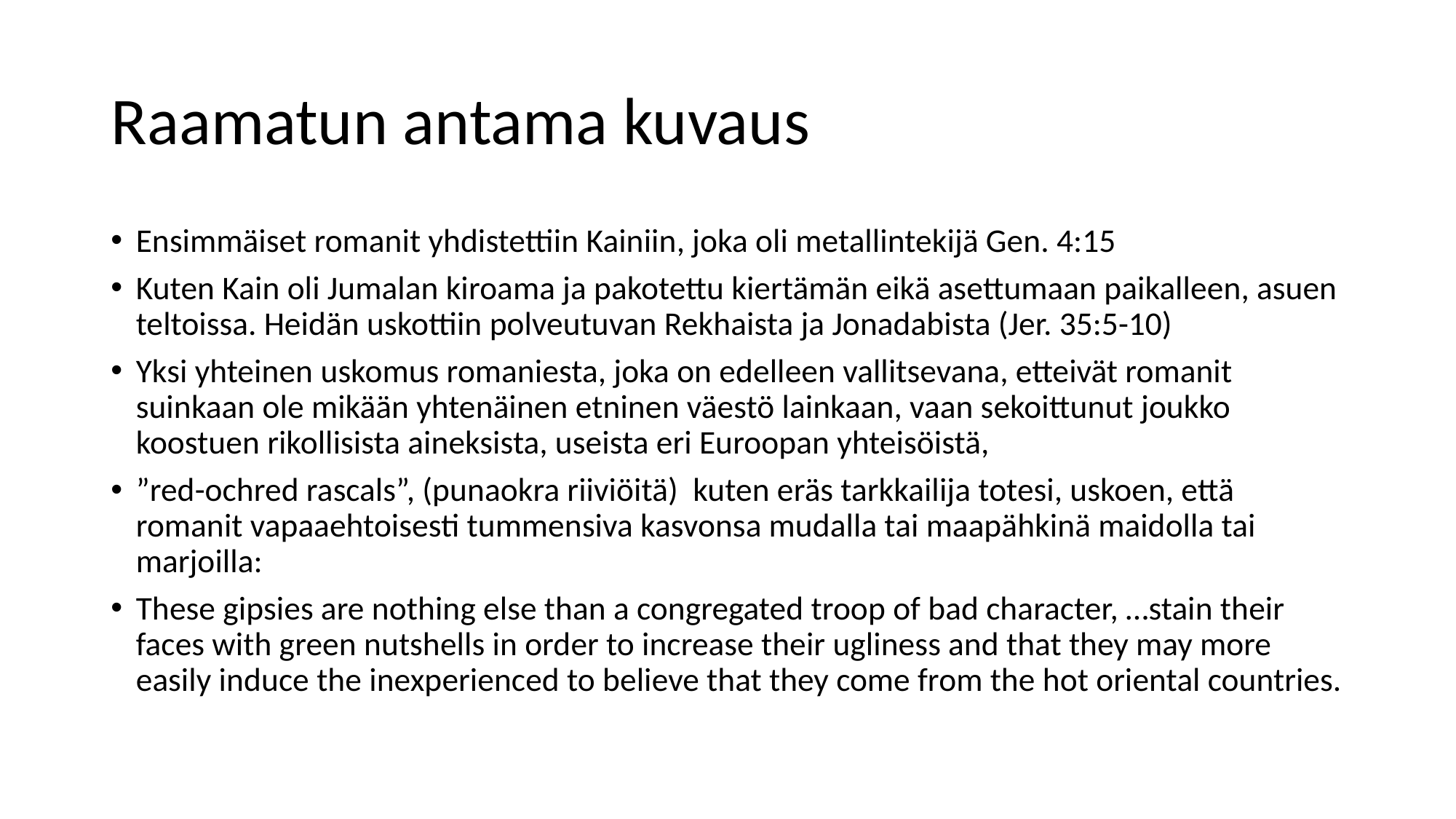

# Raamatun antama kuvaus
Ensimmäiset romanit yhdistettiin Kainiin, joka oli metallintekijä Gen. 4:15
Kuten Kain oli Jumalan kiroama ja pakotettu kiertämän eikä asettumaan paikalleen, asuen teltoissa. Heidän uskottiin polveutuvan Rekhaista ja Jonadabista (Jer. 35:5-10)
Yksi yhteinen uskomus romaniesta, joka on edelleen vallitsevana, etteivät romanit suinkaan ole mikään yhtenäinen etninen väestö lainkaan, vaan sekoittunut joukko koostuen rikollisista aineksista, useista eri Euroopan yhteisöistä,
”red-ochred rascals”, (punaokra riiviöitä)  kuten eräs tarkkailija totesi, uskoen, että romanit vapaaehtoisesti tummensiva kasvonsa mudalla tai maapähkinä maidolla tai marjoilla:
These gipsies are nothing else than a congregated troop of bad character, …stain their faces with green nutshells in order to increase their ugliness and that they may more easily induce the inexperienced to believe that they come from the hot oriental countries.